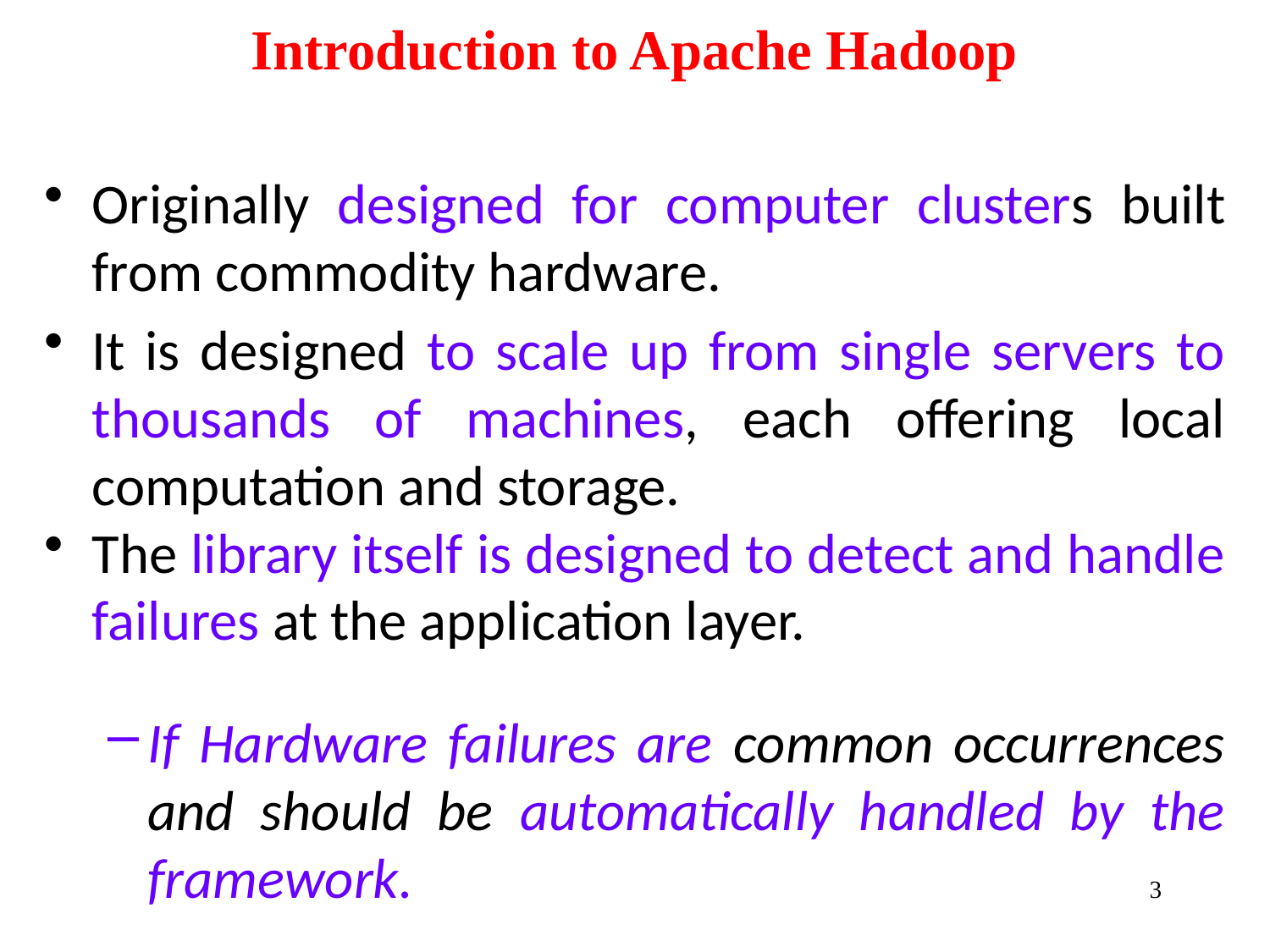

# Introduction to Apache Hadoop

Originally designed for computer clusters built from commodity hardware.

It is designed to scale up from single servers to thousands of machines, each offering local computation and storage.
The library itself is designed to detect and handle failures at the application layer.

If Hardware failures are common occurrences and should be automatically handled by the framework.

3